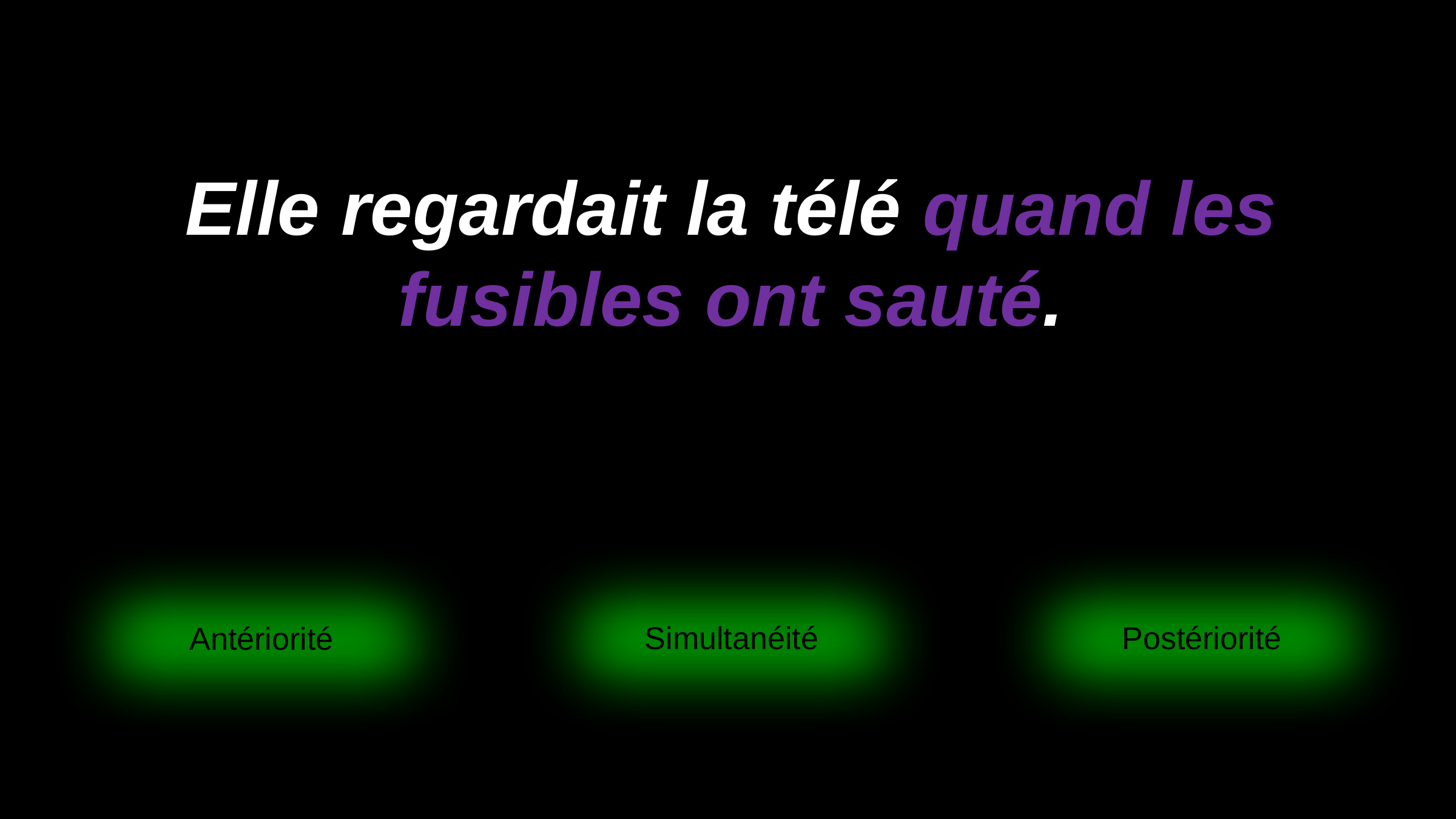

# Elle regardait la télé quand les fusibles ont sauté.
Simultanéité
Postériorité
Antériorité